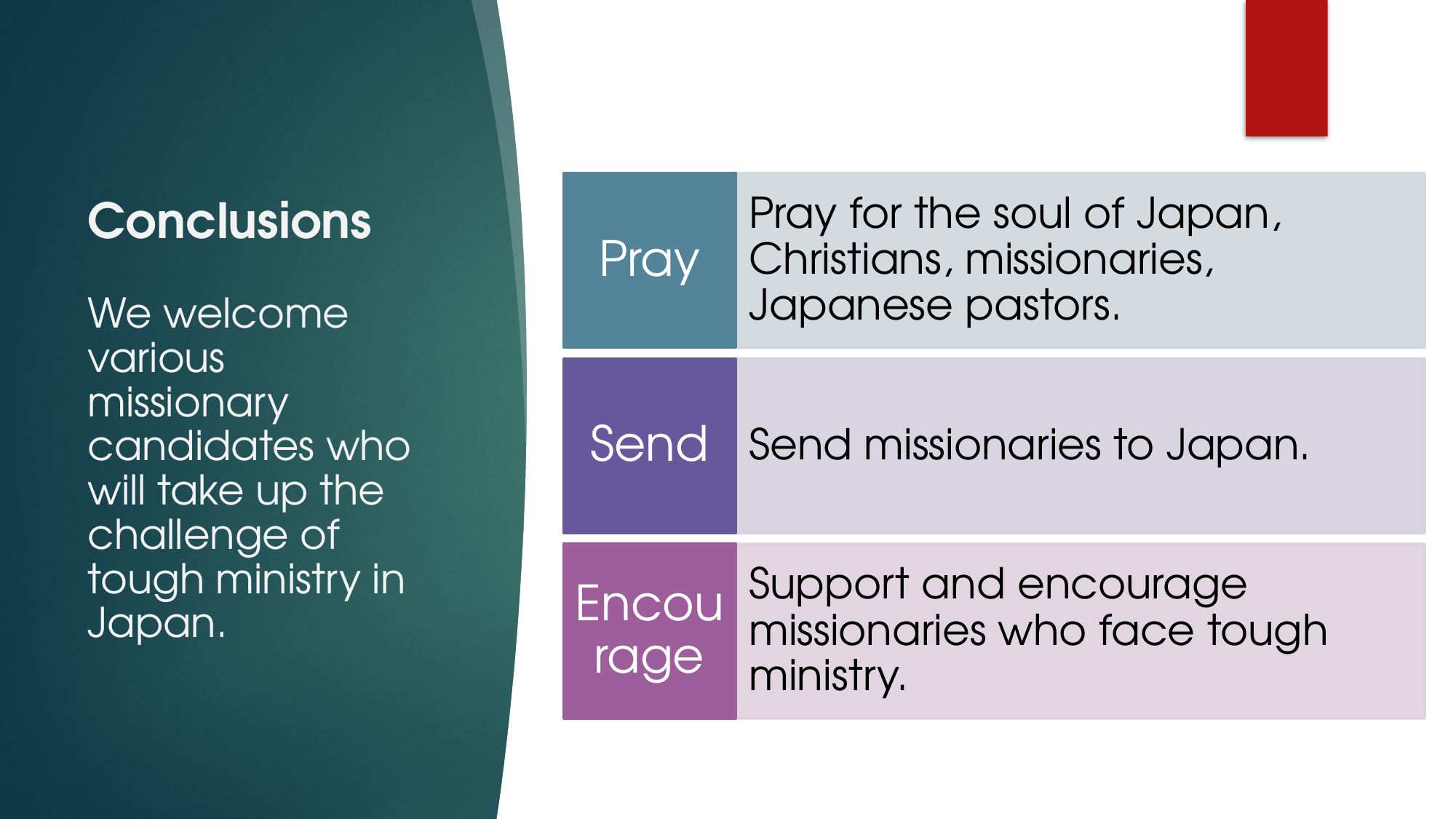

# Conclusions We welcome various missionary candidates who will take up the challenge of tough ministry in Japan.
Pray for the soul of Japan, Christians, missionaries, Japanese pastors.
Pray
Send missionaries to Japan.
Send
Support and encourage missionaries who face tough ministry.
Encourage